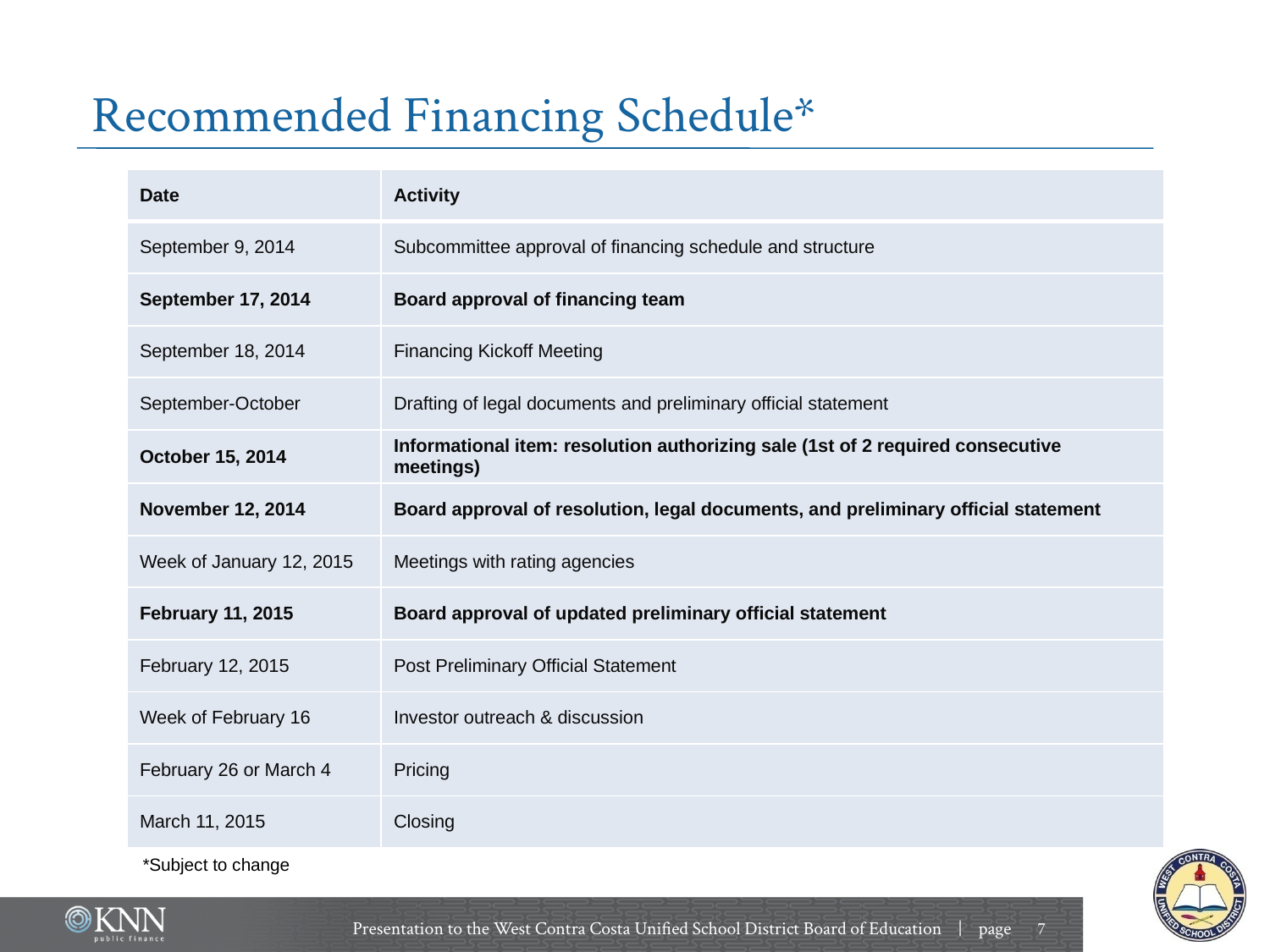

# Recommended Financing Schedule*
| Date | Activity |
| --- | --- |
| September 9, 2014 | Subcommittee approval of financing schedule and structure |
| September 17, 2014 | Board approval of financing team |
| September 18, 2014 | Financing Kickoff Meeting |
| September-October | Drafting of legal documents and preliminary official statement |
| October 15, 2014 | Informational item: resolution authorizing sale (1st of 2 required consecutive meetings) |
| November 12, 2014 | Board approval of resolution, legal documents, and preliminary official statement |
| Week of January 12, 2015 | Meetings with rating agencies |
| February 11, 2015 | Board approval of updated preliminary official statement |
| February 12, 2015 | Post Preliminary Official Statement |
| Week of February 16 | Investor outreach & discussion |
| February 26 or March 4 | Pricing |
| March 11, 2015 | Closing |
*Subject to change
Presentation to the West Contra Costa Unified School District Board of Education    |    page
7